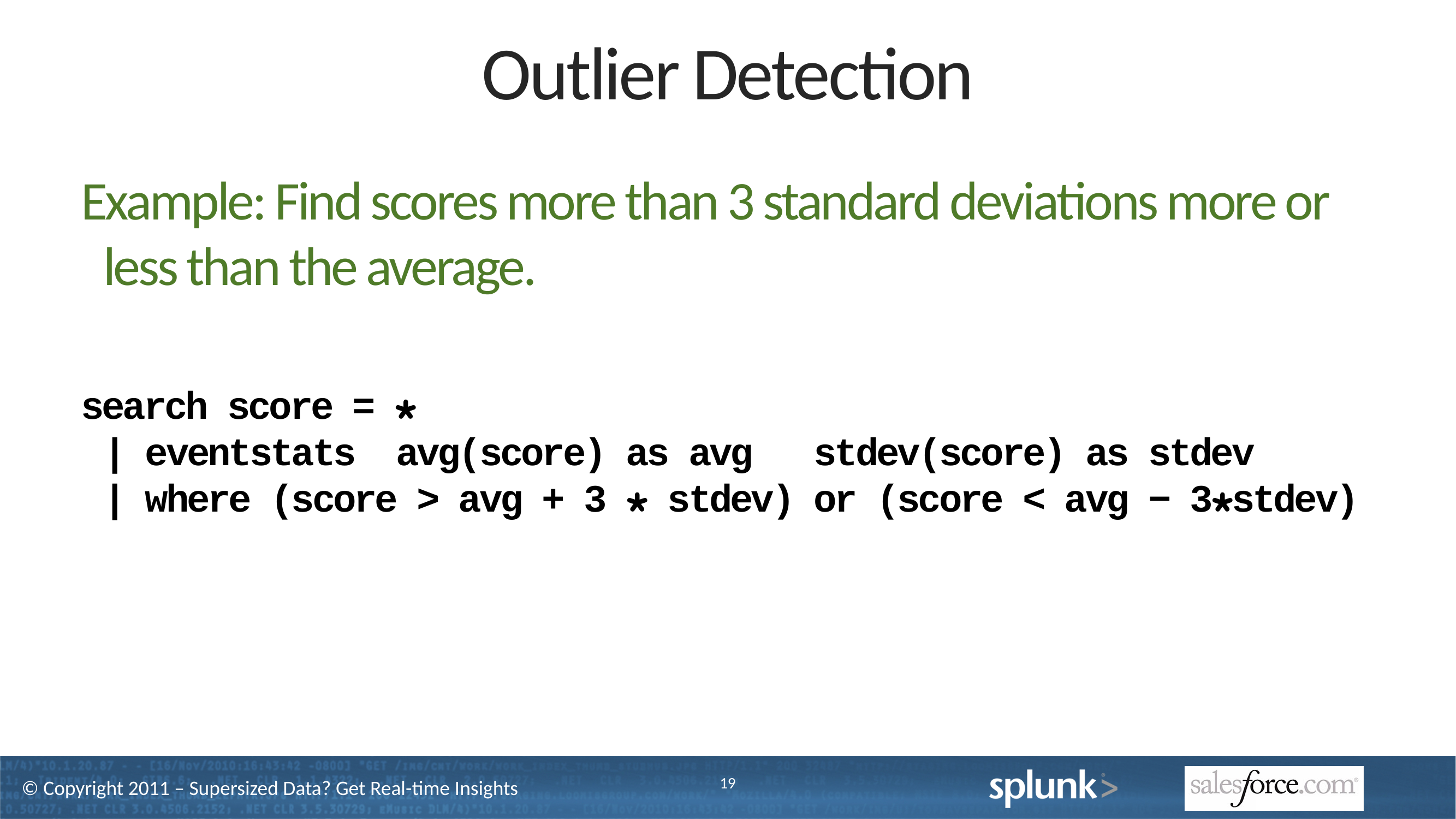

# Outlier Detection
Example: Find scores more than 3 standard deviations more or less than the average.

search score = ∗
| eventstats  avg(score) as avg   stdev(score) as stdev
| where (score > avg + 3 ∗ stdev) or (score < avg − 3∗stdev)
19